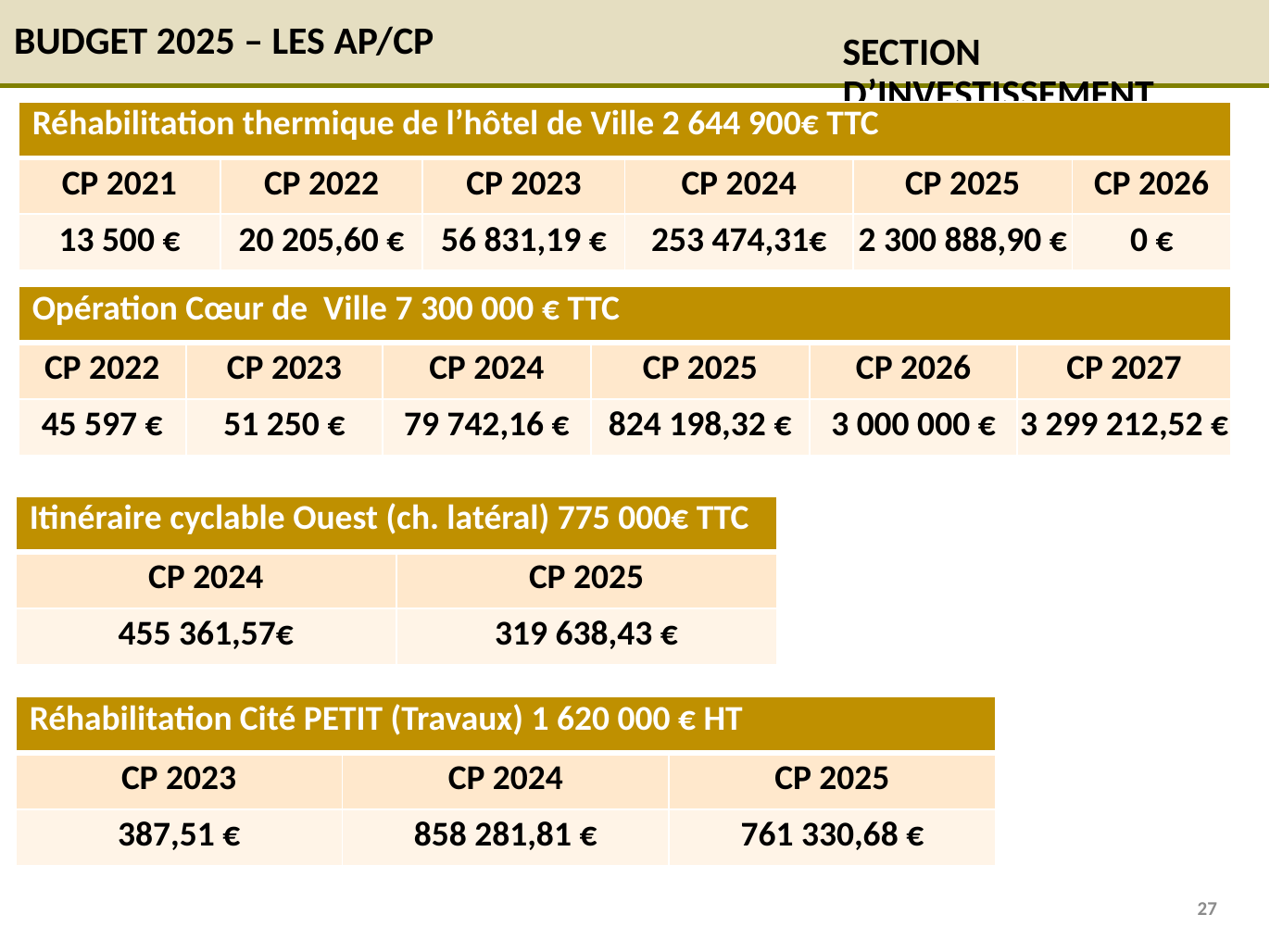

Budget 2025 – LES AP/CP
Section D’Investissement
| Réhabilitation thermique de l’hôtel de Ville 2 644 900€ TTC |  |  |  |  |  |
| --- | --- | --- | --- | --- | --- |
| CP 2021 | CP 2022 | CP 2023 | CP 2024 | CP 2025 | CP 2026 |
| 13 500 € | 20 205,60 € | 56 831,19 € | 253 474,31€ | 2 300 888,90 € | 0 € |
| Opération Cœur de Ville 7 300 000 € TTC |  |  |  |  |  |
| --- | --- | --- | --- | --- | --- |
| CP 2022 | CP 2023 | CP 2024 | CP 2025 | CP 2026 | CP 2027 |
| 45 597 € | 51 250 € | 79 742,16 € | 824 198,32 € | 3 000 000 € | 3 299 212,52 € |
| Itinéraire cyclable Ouest (ch. latéral) 775 000€ TTC |  |
| --- | --- |
| CP 2024 | CP 2025 |
| 455 361,57€ | 319 638,43 € |
| Réhabilitation Cité PETIT (Travaux) 1 620 000 € HT |  |  |
| --- | --- | --- |
| CP 2023 | CP 2024 | CP 2025 |
| 387,51 € | 858 281,81 € | 761 330,68 € |
27